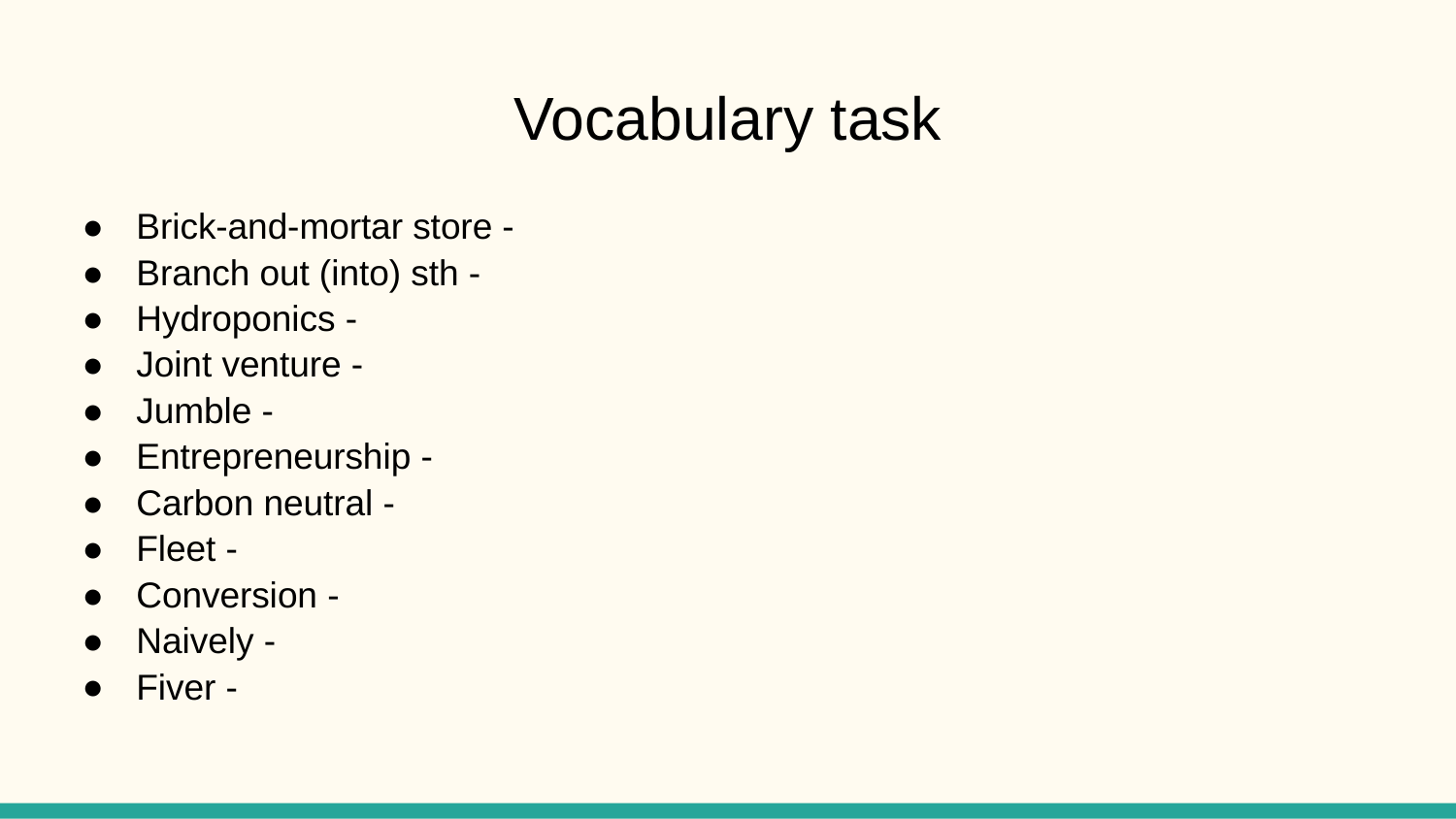

# Vocabulary task
Brick-and-mortar store -
Branch out (into) sth -
Hydroponics -
Joint venture -
Jumble -
Entrepreneurship -
Carbon neutral -
Fleet -
Conversion -
Naively -
Fiver -